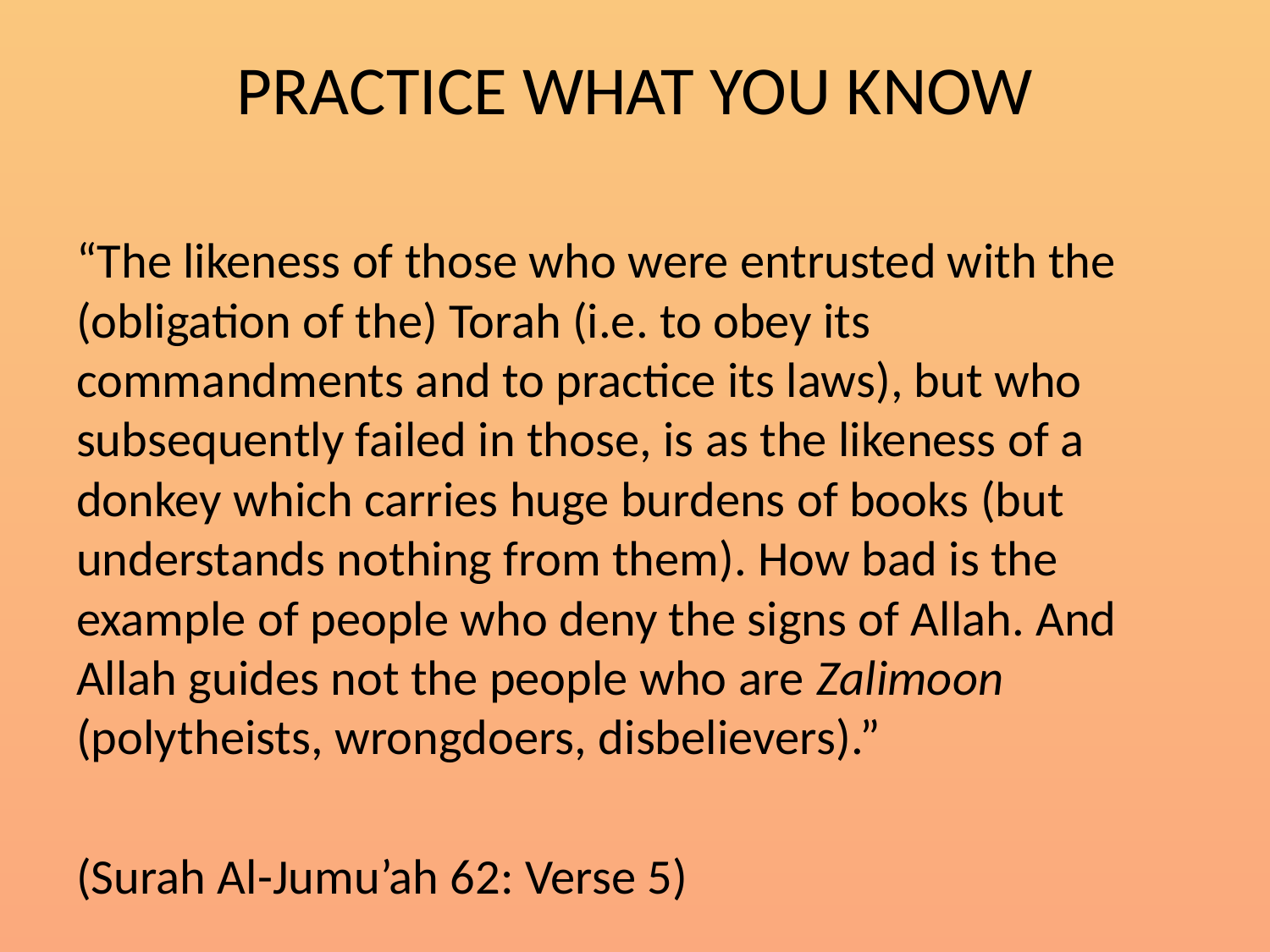

# PRACTICE WHAT YOU KNOW
“The likeness of those who were entrusted with the (obligation of the) Torah (i.e. to obey its commandments and to practice its laws), but who subsequently failed in those, is as the likeness of a donkey which carries huge burdens of books (but understands nothing from them). How bad is the example of people who deny the signs of Allah. And Allah guides not the people who are Zalimoon (polytheists, wrongdoers, disbelievers).”

(Surah Al-Jumu’ah 62: Verse 5)